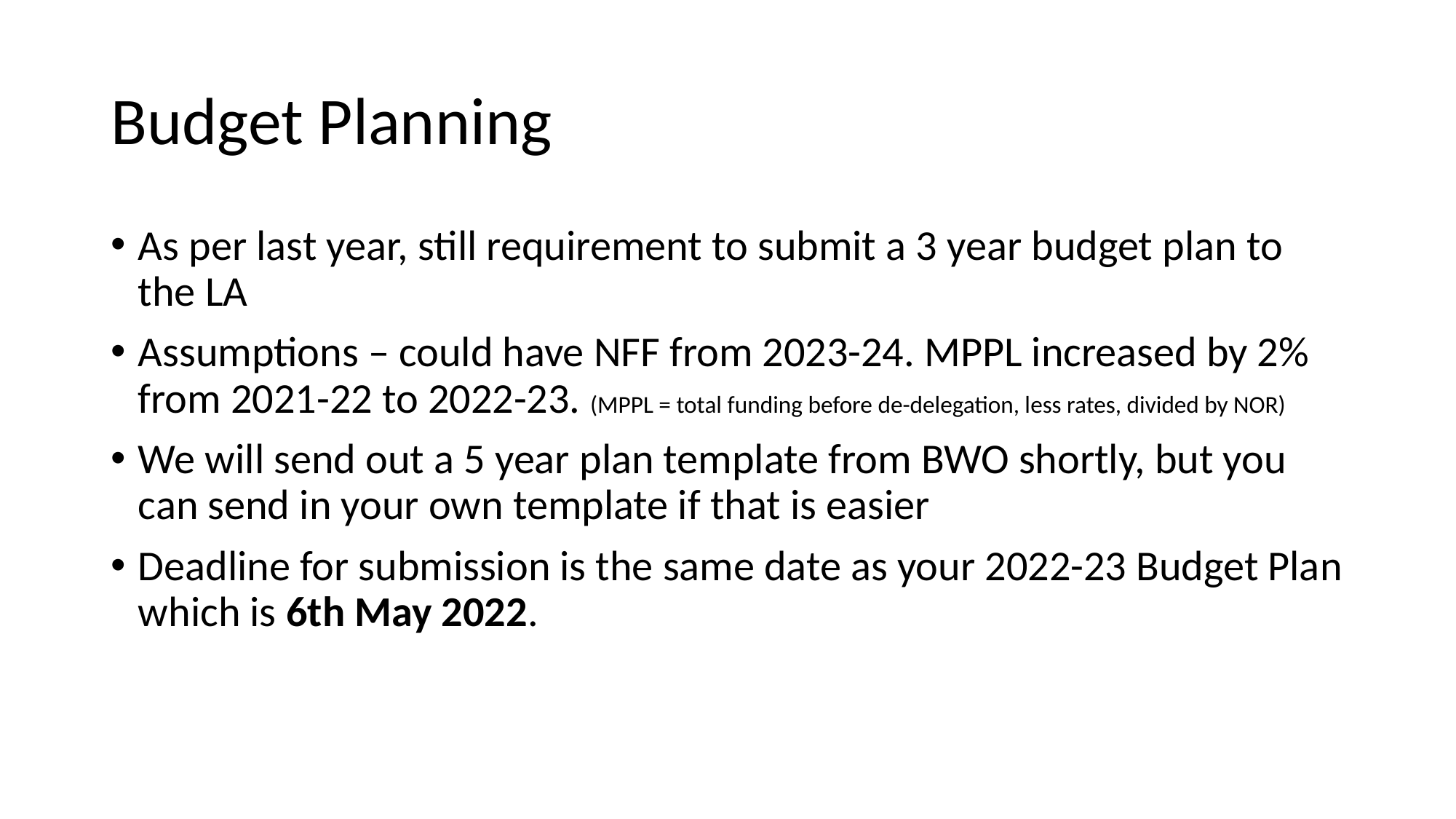

# Budget Planning
As per last year, still requirement to submit a 3 year budget plan to the LA
Assumptions – could have NFF from 2023-24. MPPL increased by 2% from 2021-22 to 2022-23. (MPPL = total funding before de-delegation, less rates, divided by NOR)
We will send out a 5 year plan template from BWO shortly, but you can send in your own template if that is easier
Deadline for submission is the same date as your 2022-23 Budget Plan which is 6th May 2022.